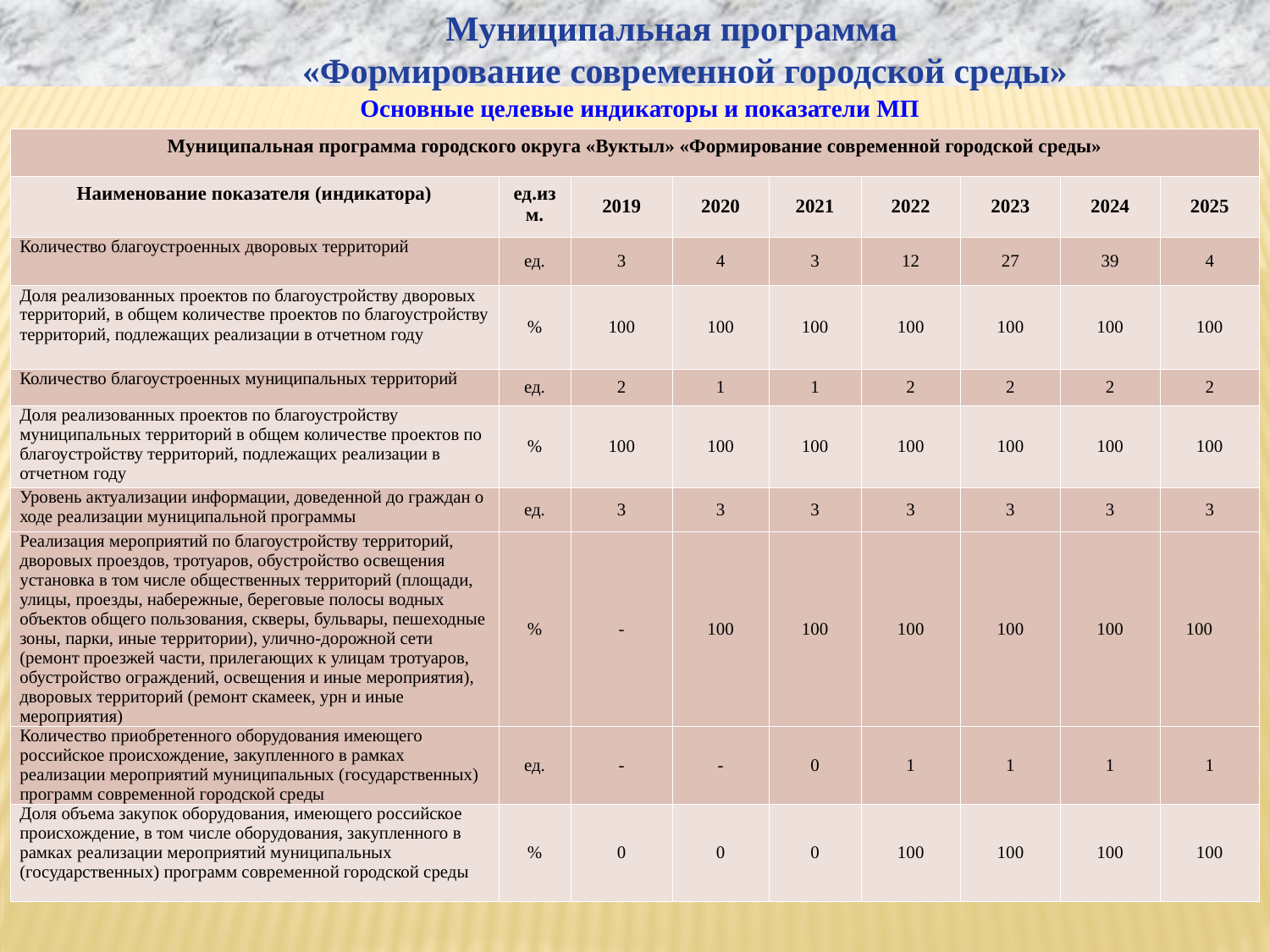

Муниципальная программа
            «Формирование современной городской среды»

Основные целевые индикаторы и показатели МП
| Муниципальная программа городского округа «Вуктыл» «Формирование современной городской среды» |  |  |  |  |  |  |  |  |
| --- | --- | --- | --- | --- | --- | --- | --- | --- |
| Наименование показателя (индикатора) | ед.изм. | 2019 | 2020 | 2021 | 2022 | 2023 | 2024 | 2025 |
| Количество благоустроенных дворовых территорий | ед. | 3 | 4 | 3 | 12 | 27 | 39 | 4 |
| Доля реализованных проектов по благоустройству дворовых территорий, в общем количестве проектов по благоустройству территорий, подлежащих реализации в отчетном году | % | 100 | 100 | 100 | 100 | 100 | 100 | 100 |
| Количество благоустроенных муниципальных территорий | ед. | 2 | 1 | 1 | 2 | 2 | 2 | 2 |
| Доля реализованных проектов по благоустройству муниципальных территорий в общем количестве проектов по благоустройству территорий, подлежащих реализации в отчетном году | % | 100 | 100 | 100 | 100 | 100 | 100 | 100 |
| Уровень актуализации информации, доведенной до граждан о ходе реализации муниципальной программы | ед. | 3 | 3 | 3 | 3 | 3 | 3 | 3 |
| Реализация мероприятий по благоустройству территорий, дворовых проездов, тротуаров, обустройство освещения установка в том числе общественных территорий (площади, улицы, проезды, набережные, береговые полосы водных объектов общего пользования, скверы, бульвары, пешеходные зоны, парки, иные территории), улично-дорожной сети (ремонт проезжей части, прилегающих к улицам тротуаров, обустройство ограждений, освещения и иные мероприятия), дворовых территорий (ремонт скамеек, урн и иные мероприятия) | % | - | 100 | 100 | 100 | 100 | 100 | 100 |
| Количество приобретенного оборудования имеющего российское происхождение, закупленного в рамках реализации мероприятий муниципальных (государственных) программ современной городской среды | ед. | - | - | 0 | 1 | 1 | 1 | 1 |
| Доля объема закупок оборудования, имеющего российское происхождение, в том числе оборудования, закупленного в рамках реализации мероприятий муниципальных (государственных) программ современной городской среды | % | 0 | 0 | 0 | 100 | 100 | 100 | 100 |